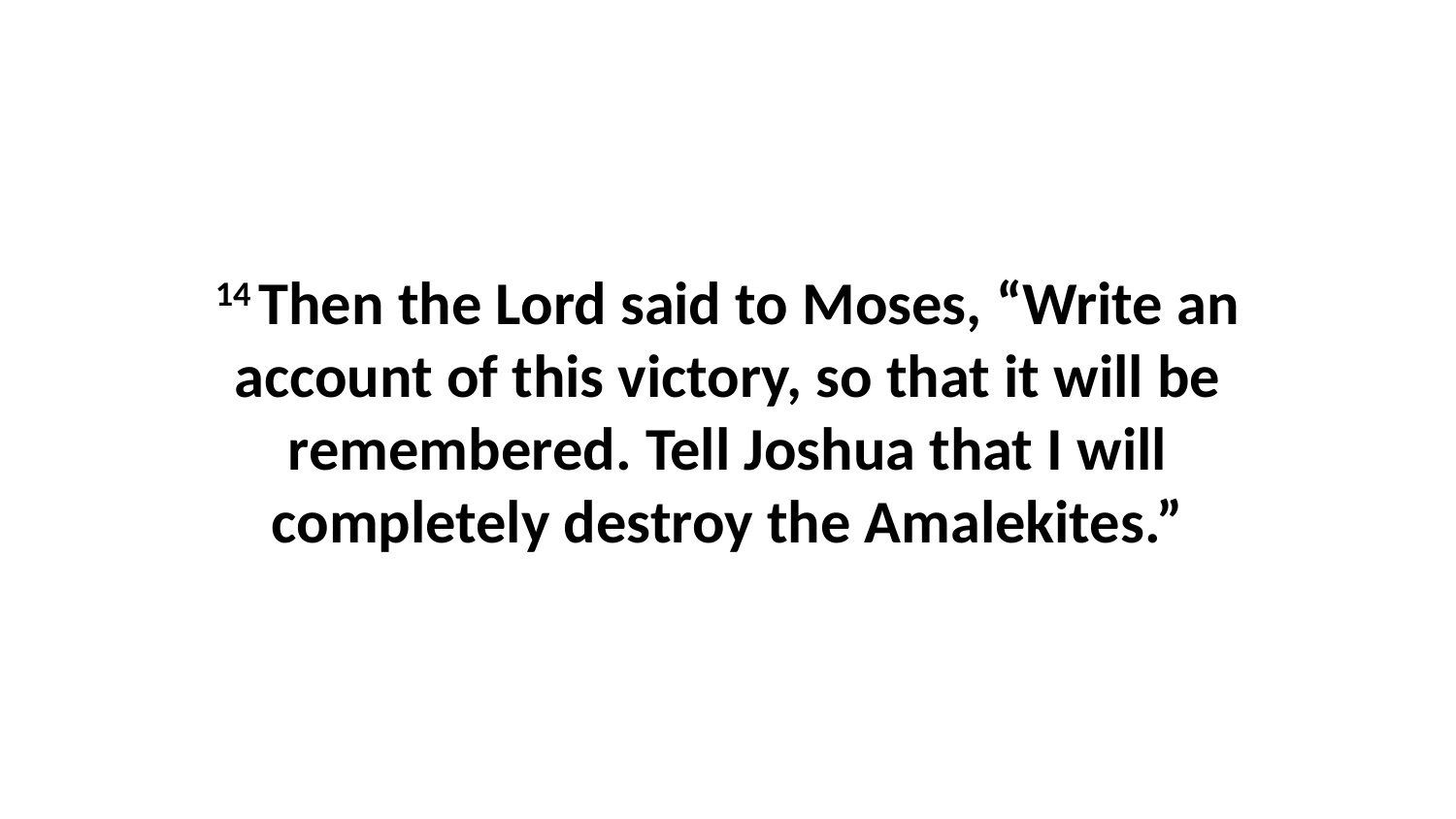

14 Then the Lord said to Moses, “Write an account of this victory, so that it will be remembered. Tell Joshua that I will completely destroy the Amalekites.”